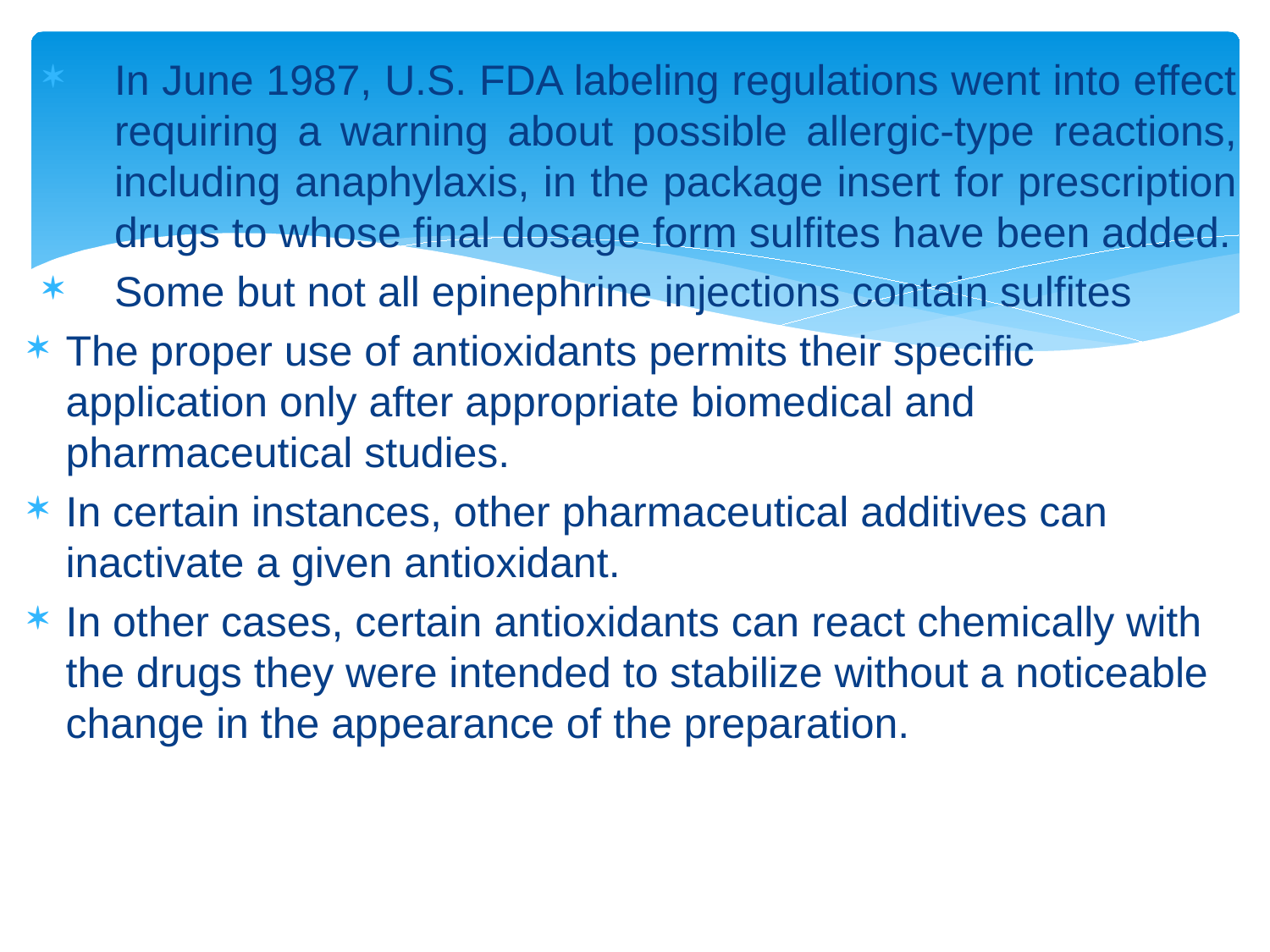

In June 1987, U.S. FDA labeling regulations went into effect requiring a warning about possible allergic-type reactions, including anaphylaxis, in the package insert for prescription drugs to whose final dosage form sulfites have been added.
Some but not all epinephrine injections contain sulfites
The proper use of antioxidants permits their specific application only after appropriate biomedical and pharmaceutical studies.
In certain instances, other pharmaceutical additives can inactivate a given antioxidant.
In other cases, certain antioxidants can react chemically with the drugs they were intended to stabilize without a noticeable change in the appearance of the preparation.